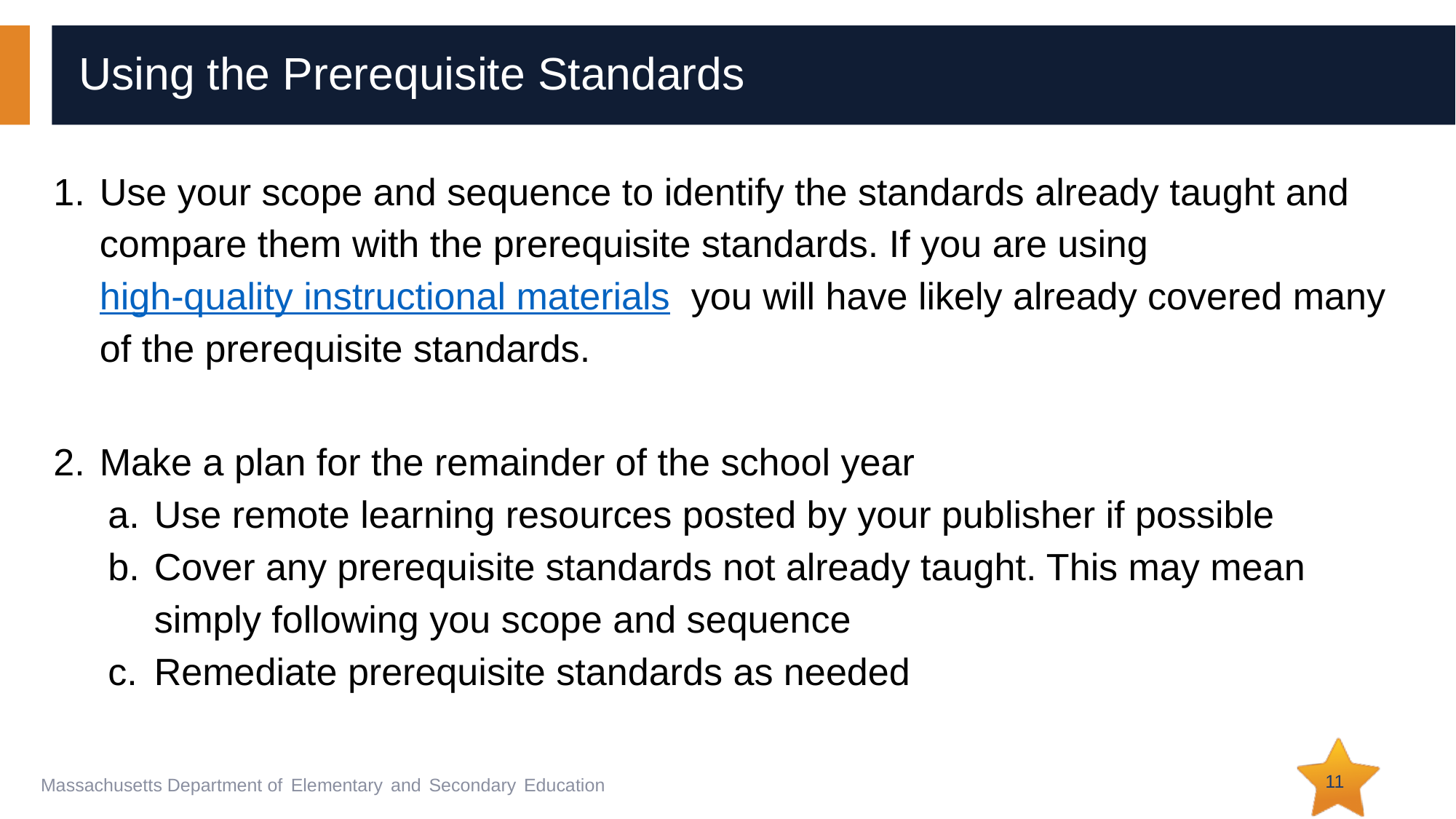

# Using the Prerequisite Standards
Use your scope and sequence to identify the standards already taught and compare them with the prerequisite standards. If you are using high-quality instructional materials  you will have likely already covered many of the prerequisite standards.

Make a plan for the remainder of the school year
Use remote learning resources posted by your publisher if possible
Cover any prerequisite standards not already taught. This may mean simply following you scope and sequence
Remediate prerequisite standards as needed

11